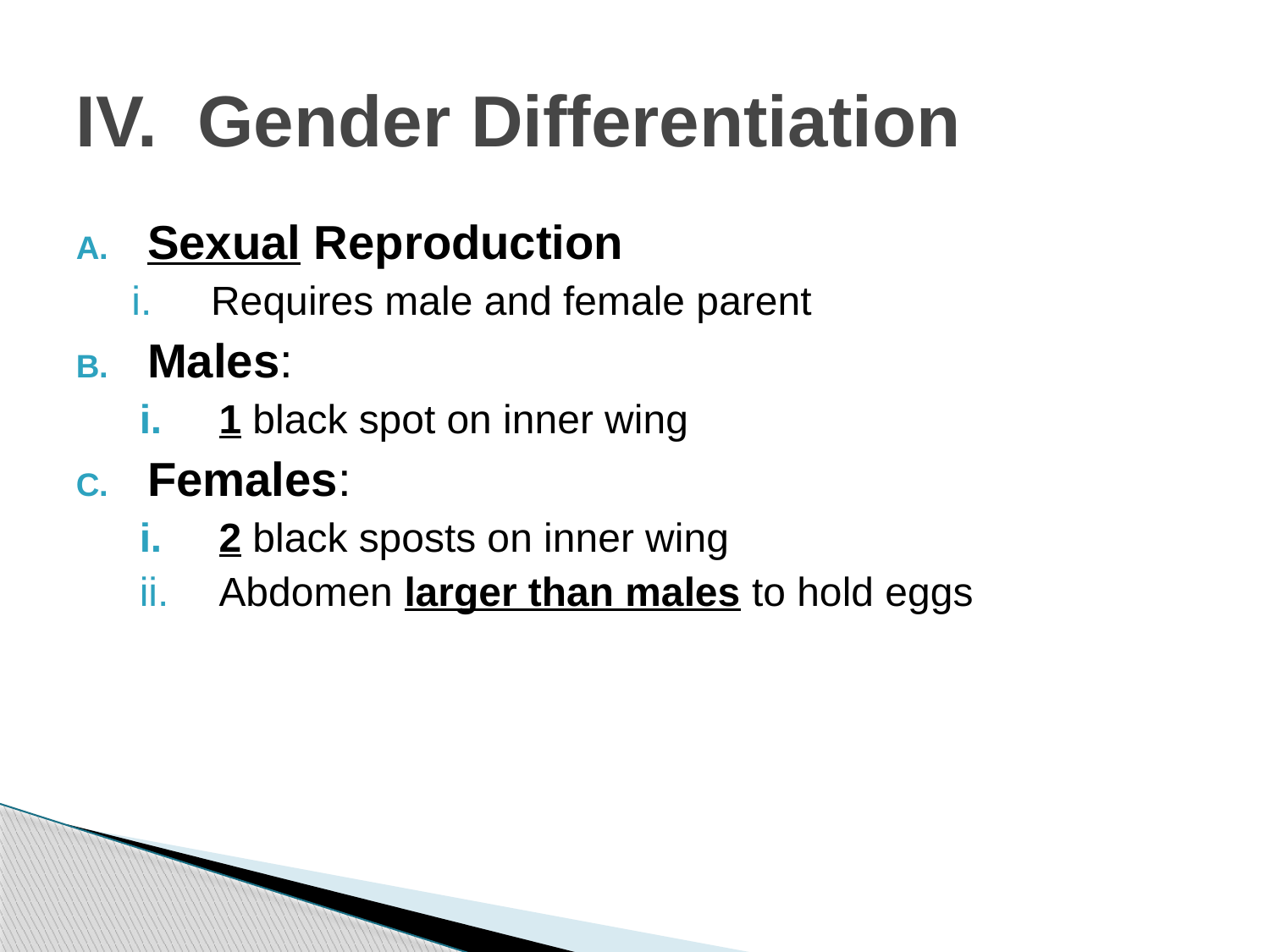

# IV.  Gender Differentiation
Sexual Reproduction
Requires male and female parent
Males:
1 black spot on inner wing
Females:
2 black sposts on inner wing
Abdomen larger than males to hold eggs